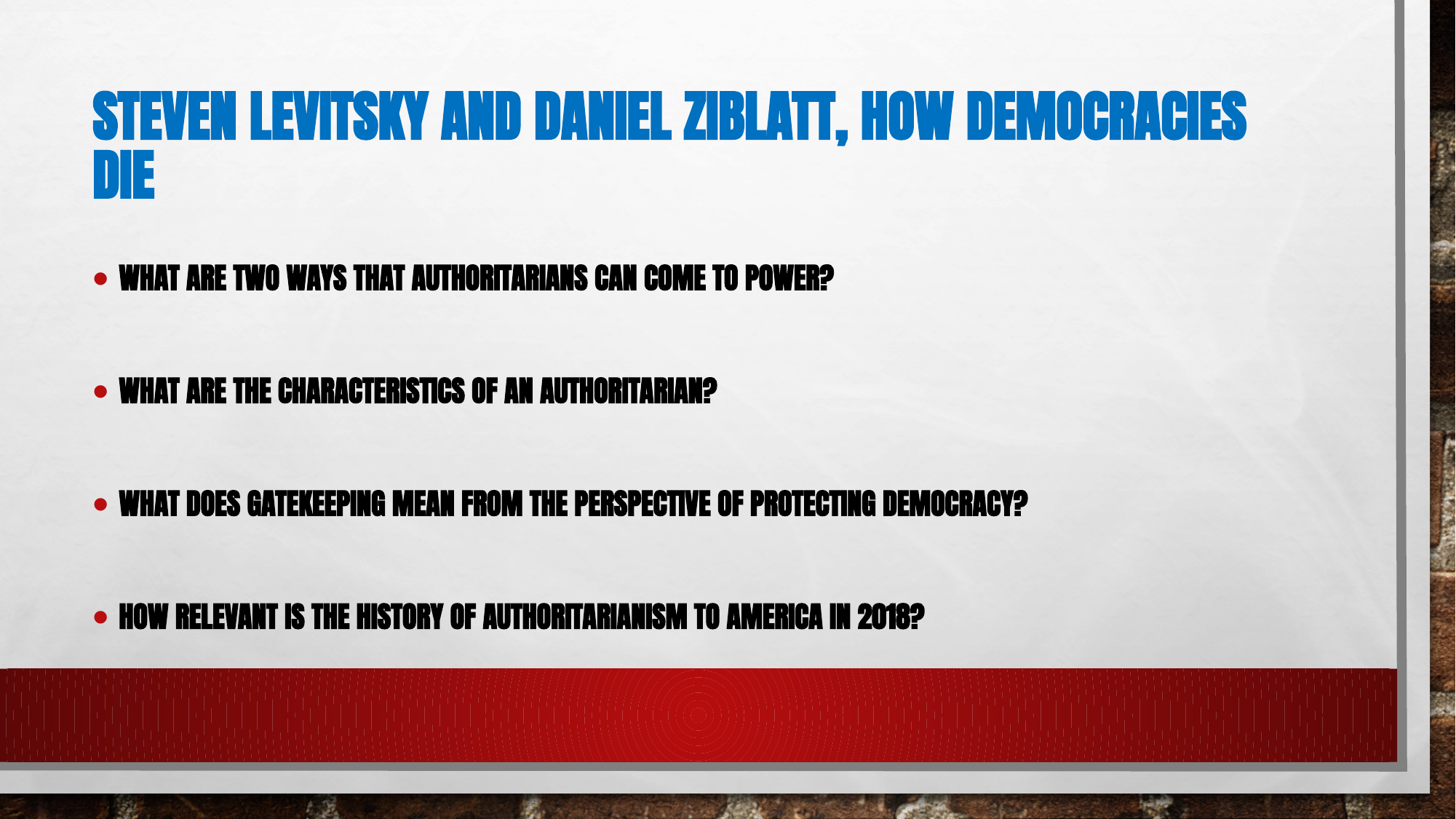

# Steven Levitsky and Daniel Ziblatt, How Democracies Die
What are two ways that Authoritarians Can Come to Power?

What are the Characteristics of an Authoritarian?

What Does Gatekeeping mean from the perspective of Protecting Democracy?

How relevant is the History of Authoritarianism to America in 2018?